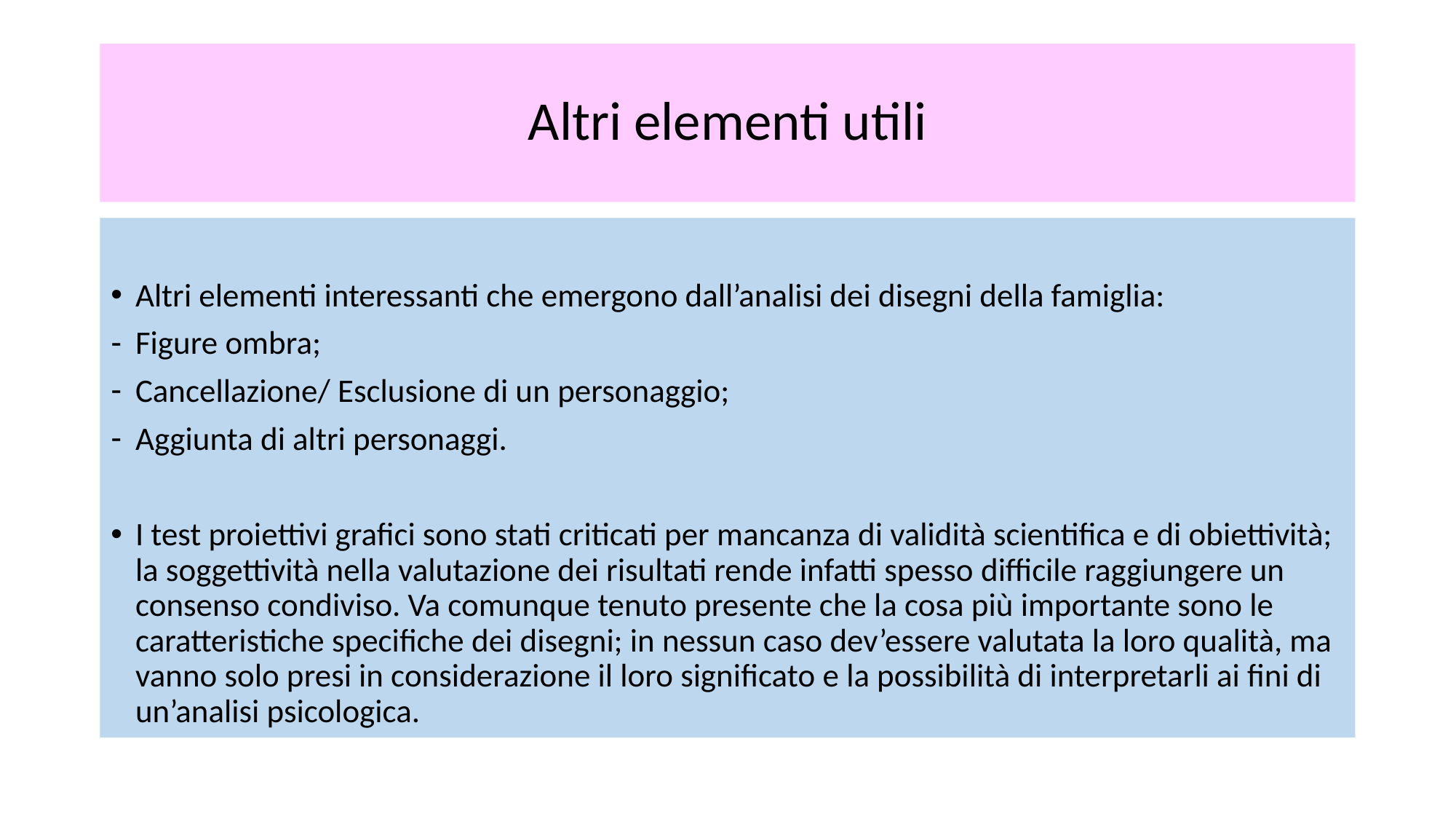

# Altri elementi utili

Altri elementi interessanti che emergono dall’analisi dei disegni della famiglia:
Figure ombra;
Cancellazione/ Esclusione di un personaggio;
Aggiunta di altri personaggi.

I test proiettivi grafici sono stati criticati per mancanza di validità scientifica e di obiettività; la soggettività nella valutazione dei risultati rende infatti spesso difficile raggiungere un consenso condiviso. Va comunque tenuto presente che la cosa più importante sono le caratteristiche specifiche dei disegni; in nessun caso dev’essere valutata la loro qualità, ma vanno solo presi in considerazione il loro significato e la possibilità di interpretarli ai fini di un’analisi psicologica.